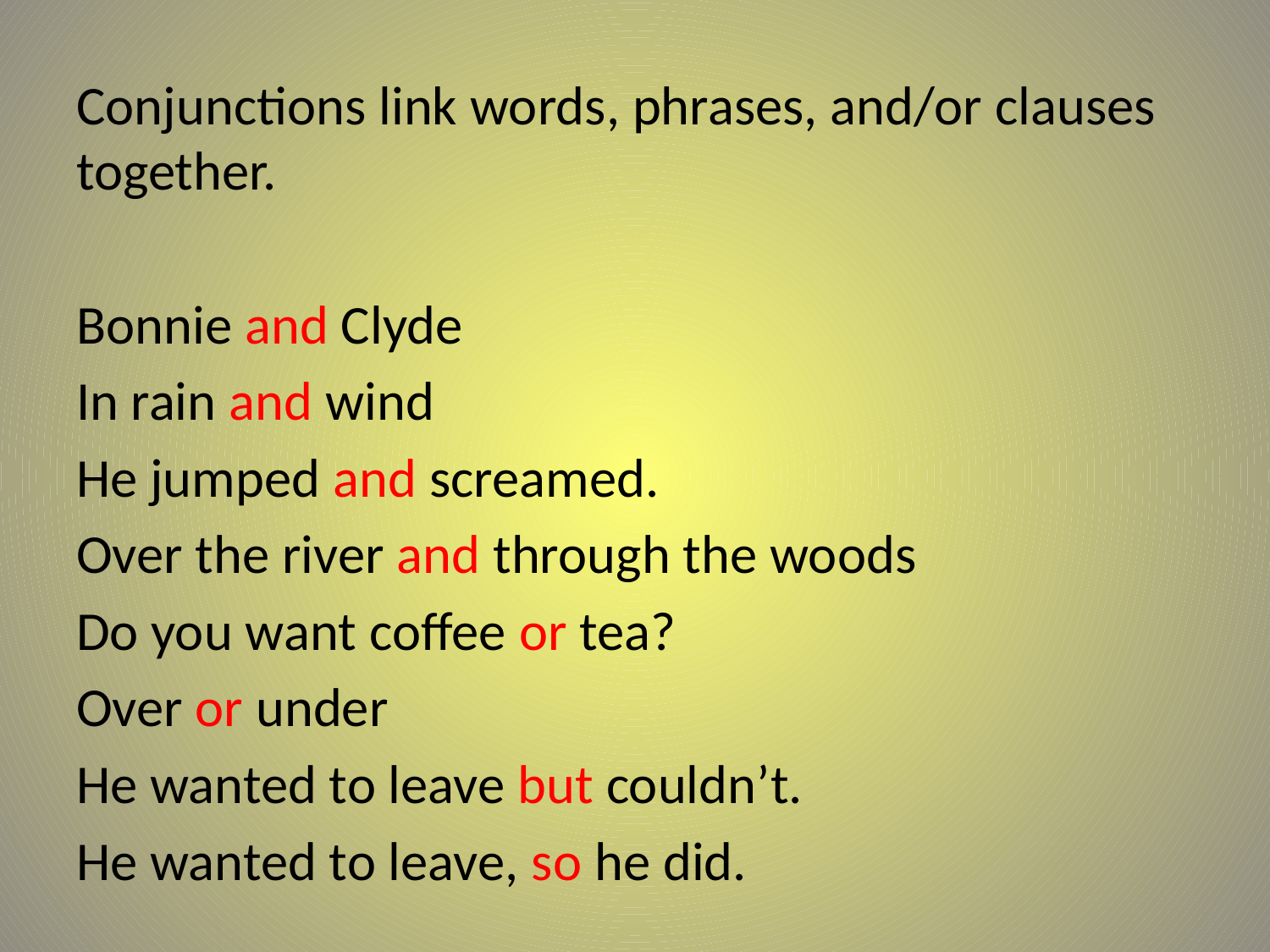

#
Conjunctions link words, phrases, and/or clauses  together.

Bonnie and Clyde
In rain and wind
He jumped and screamed.
Over the river and through the woods
Do you want coffee or tea?
Over or under
He wanted to leave but couldn’t.
He wanted to leave, so he did.